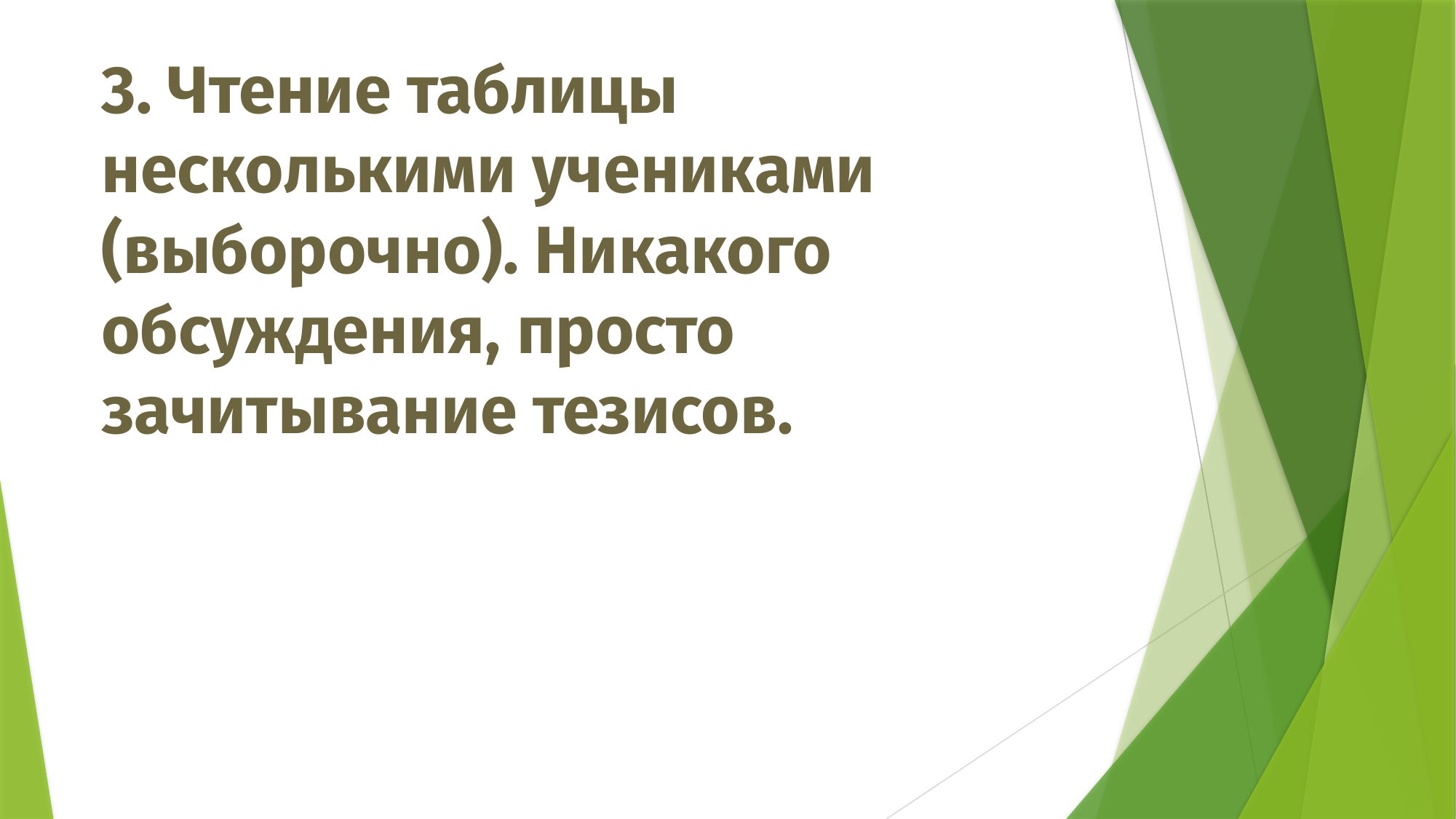

3. Чтение таблицы несколькими учениками (выборочно). Никакого обсуждения, просто зачитывание тезисов.